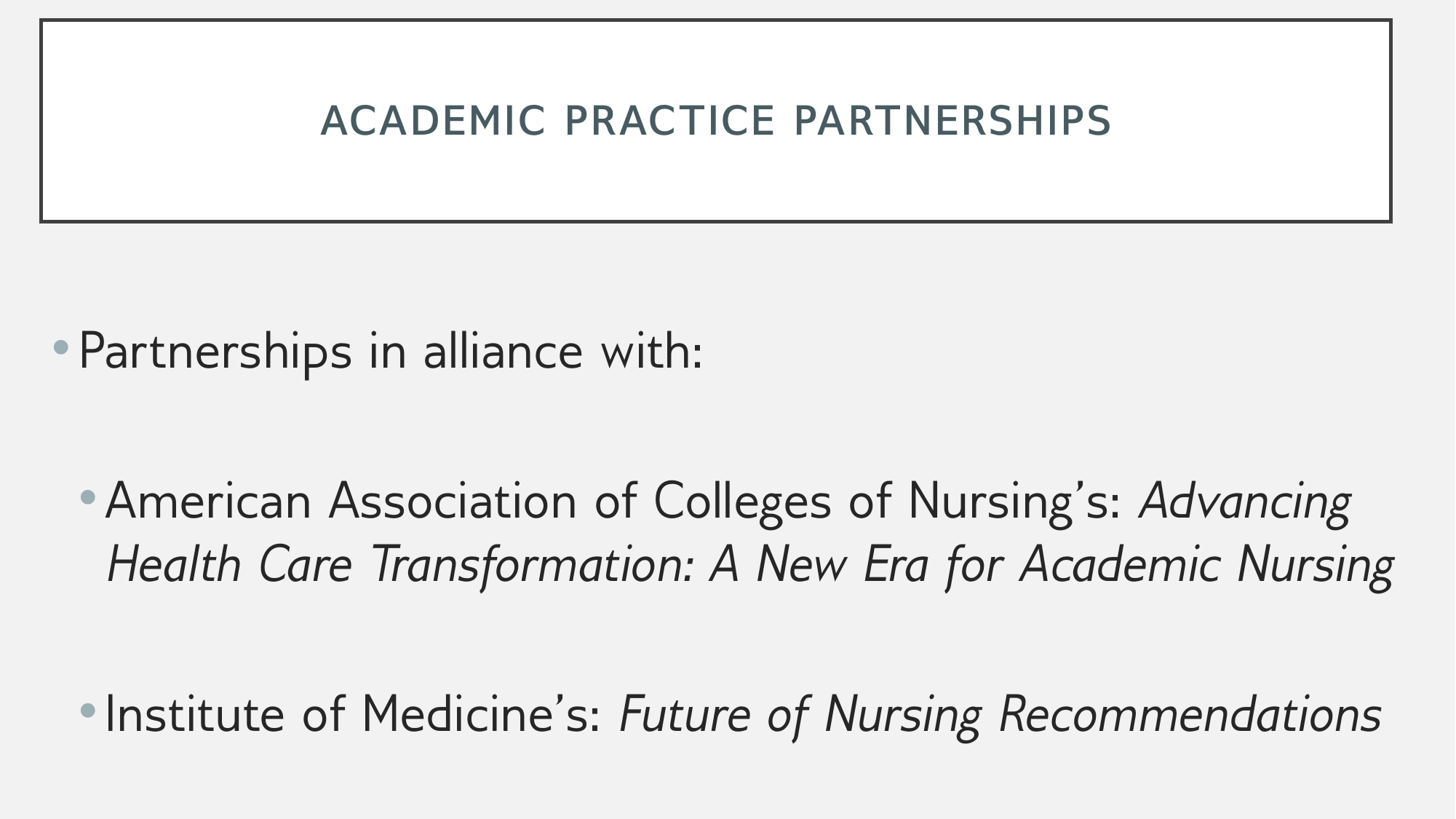

# Academic Practice Partnerships

Partnerships in alliance with:

American Association of Colleges of Nursing’s: Advancing Health Care Transformation: A New Era for Academic Nursing

Institute of Medicine’s: Future of Nursing Recommendations